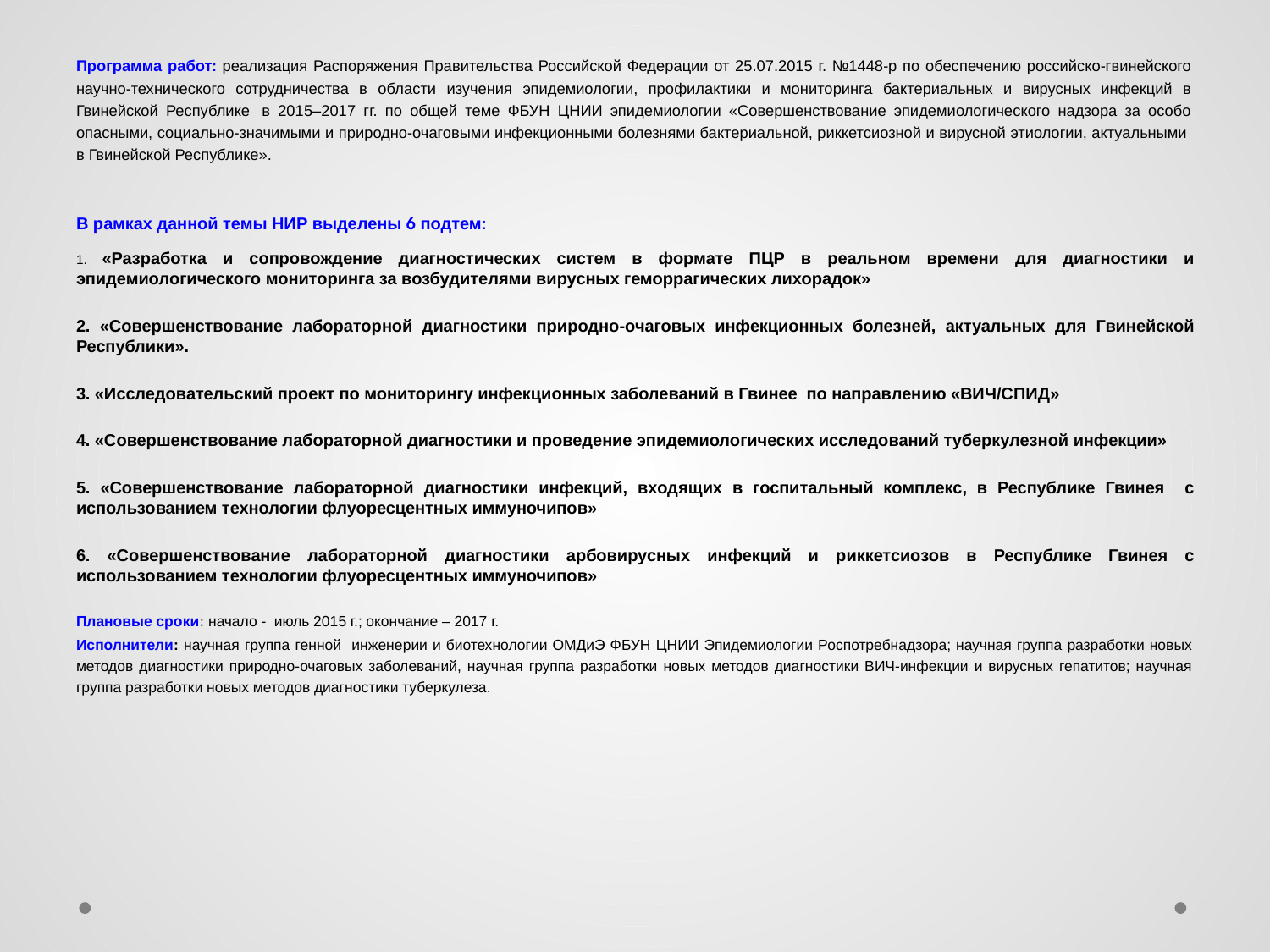

Программа работ: реализация Распоряжения Правительства Российской Федерации от 25.07.2015 г. №1448-р по обеспечению российско-гвинейского научно-технического сотрудничества в области изучения эпидемиологии, профилактики и мониторинга бактериальных и вирусных инфекций в Гвинейской Республике  в 2015–2017 гг. по общей теме ФБУН ЦНИИ эпидемиологии «Совершенствование эпидемиологического надзора за особо опасными, социально-значимыми и природно-очаговыми инфекционными болезнями бактериальной, риккетсиозной и вирусной этиологии, актуальными  в Гвинейской Республике».

В рамках данной темы НИР выделены 6 подтем:

1. «Разработка и сопровождение диагностических систем в формате ПЦР в реальном времени для диагностики и эпидемиологического мониторинга за возбудителями вирусных геморрагических лихорадок»

2. «Совершенствование лабораторной диагностики природно-очаговых инфекционных болезней, актуальных для Гвинейской Республики».

3. «Исследовательский проект по мониторингу инфекционных заболеваний в Гвинее  по направлению «ВИЧ/СПИД»

4. «Совершенствование лабораторной диагностики и проведение эпидемиологических исследований туберкулезной инфекции»

5. «Совершенствование лабораторной диагностики инфекций, входящих в госпитальный комплекс, в Республике Гвинея  с использованием технологии флуоресцентных иммуночипов»

6. «Совершенствование лабораторной диагностики арбовирусных инфекций и риккетсиозов в Республике Гвинея с использованием технологии флуоресцентных иммуночипов»

Плановые сроки: начало -  июль 2015 г.; окончание – 2017 г.
Исполнители: научная группа генной  инженерии и биотехнологии ОМДиЭ ФБУН ЦНИИ Эпидемиологии Роспотребнадзора; научная группа разработки новых методов диагностики природно-очаговых заболеваний, научная группа разработки новых методов диагностики ВИЧ-инфекции и вирусных гепатитов; научная группа разработки новых методов диагностики туберкулеза.